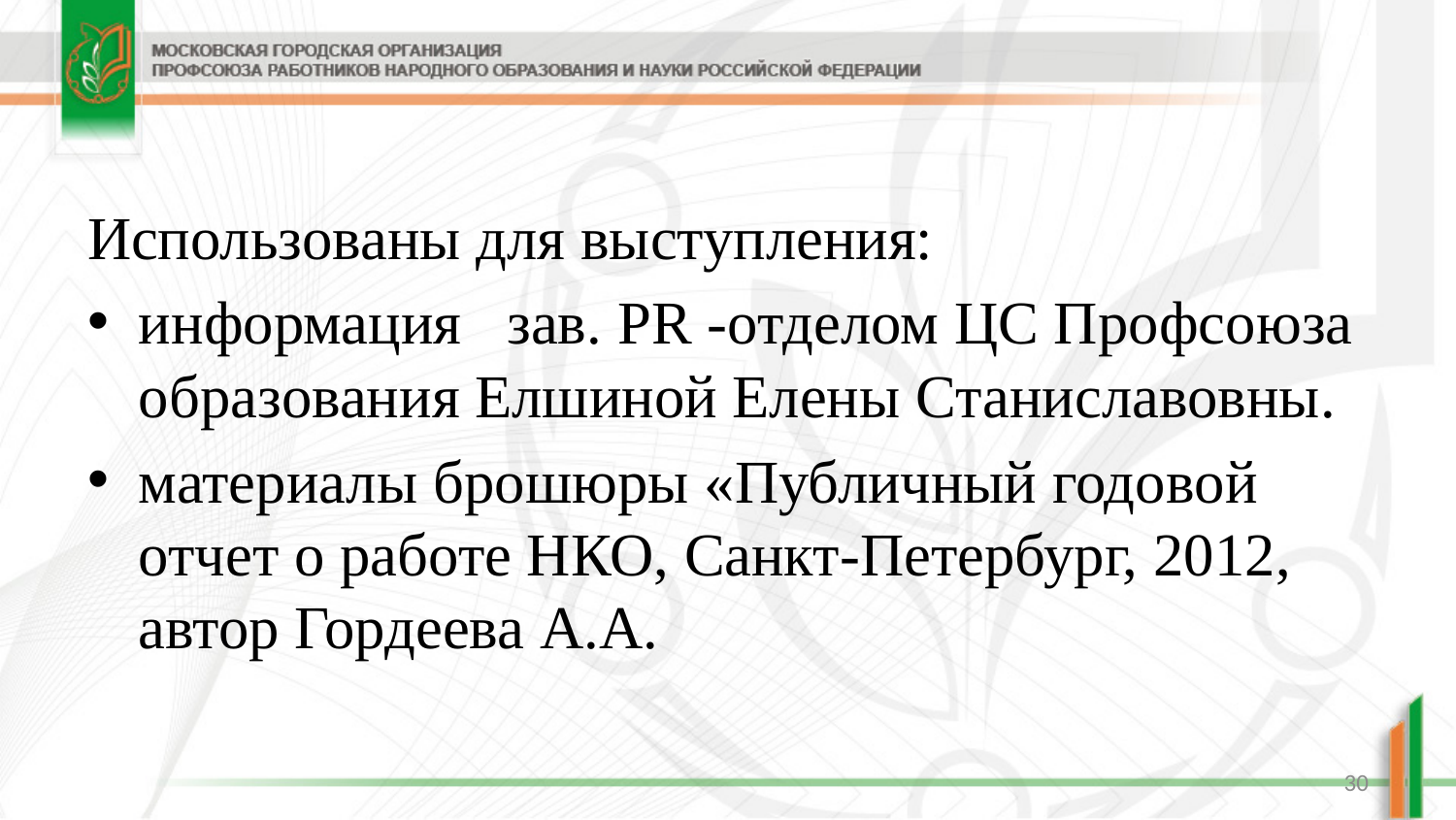

Использованы для выступления:
информация   зав. PR -отделом ЦС Профсоюза образования Елшиной Елены Станиславовны.
материалы брошюры «Публичный годовой отчет о работе НКО, Санкт-Петербург, 2012, автор Гордеева А.А.

30